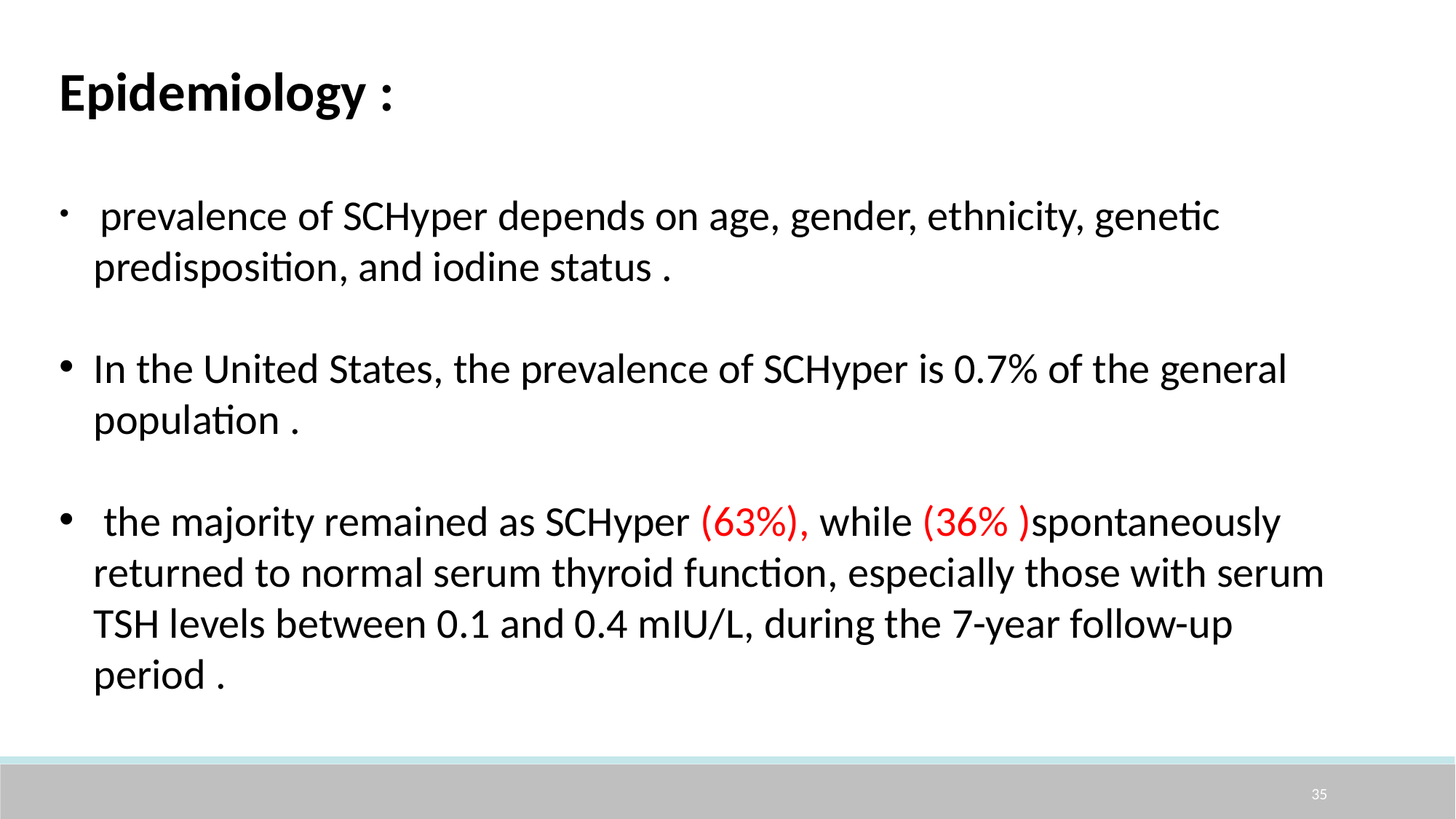

Epidemiology :

 prevalence of SCHyper depends on age, gender, ethnicity, genetic predisposition, and iodine status .

In the United States, the prevalence of SCHyper is 0.7% of the general population .

 the majority remained as SCHyper (63%), while (36% )spontaneously returned to normal serum thyroid function, especially those with serum TSH levels between 0.1 and 0.4 mIU/L, during the 7-year follow-up period .
35